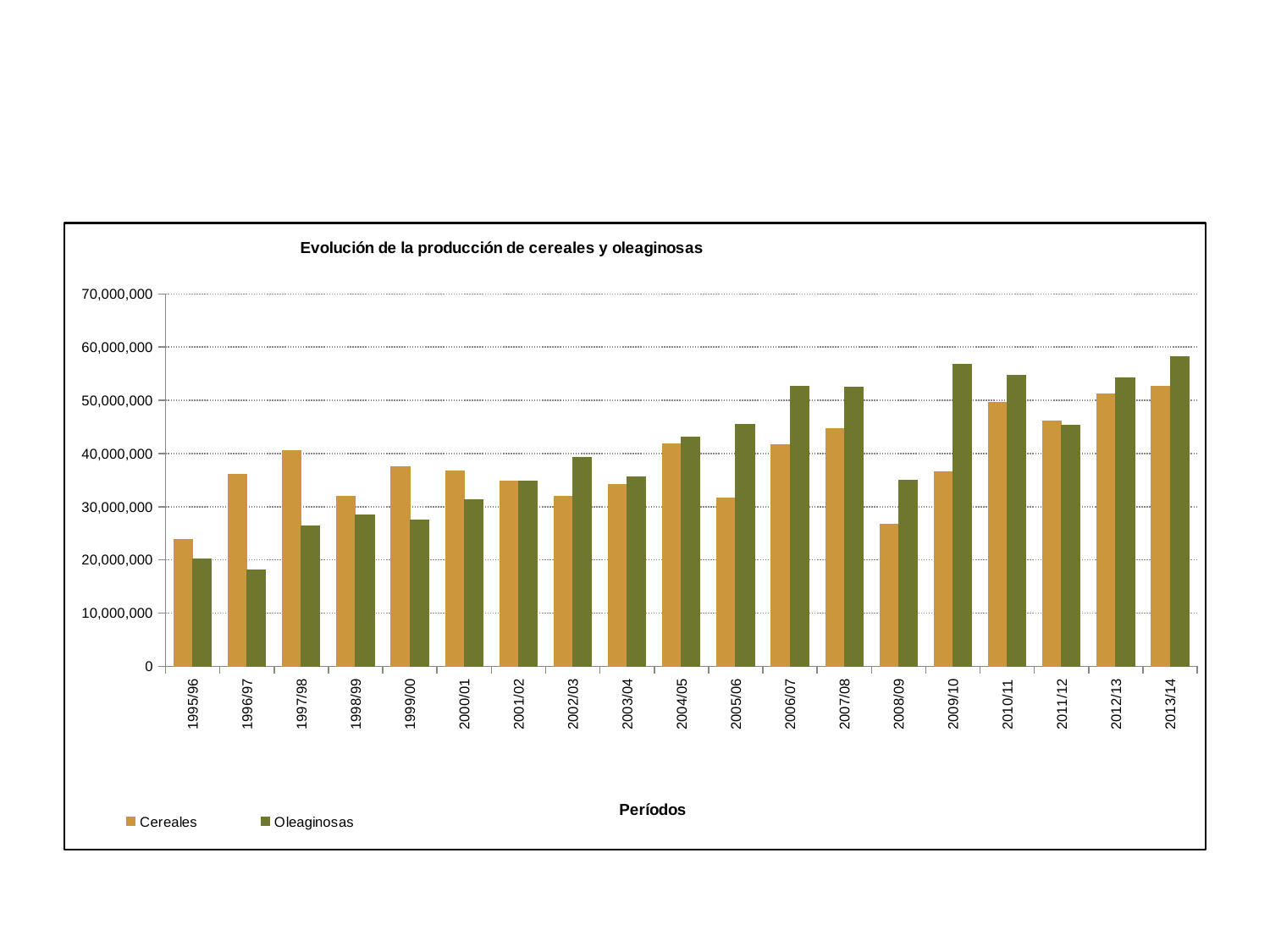

#

### Chart: Evolución de la producción de cereales y oleaginosas

| Category | Cereales | Oleaginosas |
|---|---|---|
| 1995/96 | 23831869.0 | 20201928.0 |
| 1996/97 | 36106043.0 | 18119138.0 |
| 1997/98 | 40509664.0 | 26352123.0 |
| 1998/99 | 31884670.0 | 28520805.0 |
| 1999/00 | 37495609.0 | 27494524.0 |
| 2000/01 | 36647515.0 | 31312066.0 |
| 2001/02 | 34866325.0 | 34743057.0 |
| 2002/03 | 31904937.0 | 39205506.0 |
| 2003/04 | 34141771.0 | 35603015.0 |
| 2004/05 | 41848005.0 | 43137391.0 |
| 2005/06 | 31649916.0 | 45465687.0 |
| 2006/07 | 41730683.0 | 52557478.0 |
| 2007/08 | 44602452.0 | 52407636.0 |
| 2008/09 | 26663719.0 | 34951496.0 |
| 2009/10 | 36632230.0 | 56713150.0 |
| 2010/11 | 49605120.0 | 54738736.0 |
| 2011/12 | 46075348.0 | 45376501.0 |
| 2012/13 | 51214629.0 | 54270755.0 |
| 2013/14 | 52554134.0 | 58211954.0 |